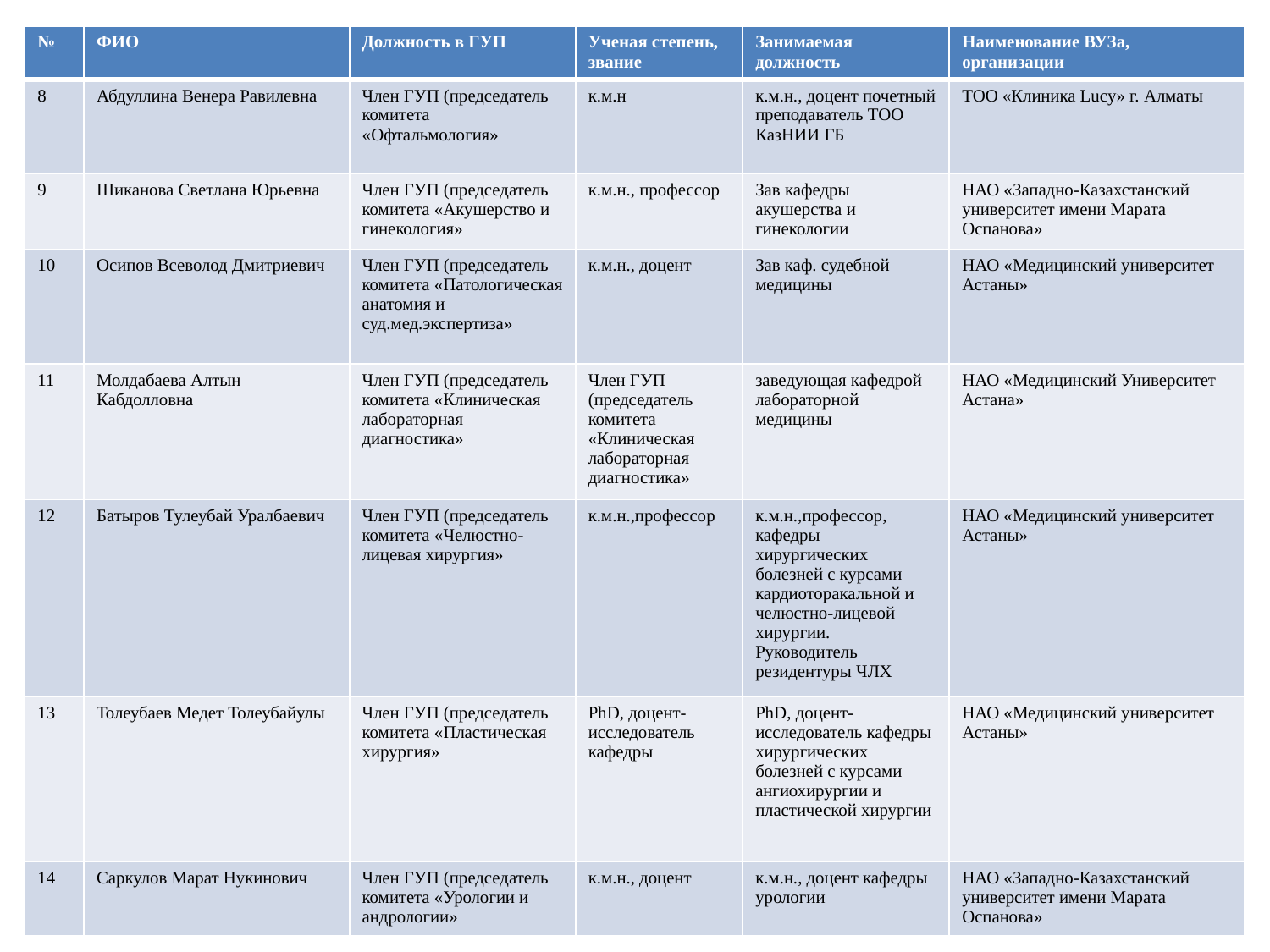

| № | ФИО | Должность в ГУП | Ученая степень, звание | Занимаемая должность | Наименование ВУЗа, организации |
| --- | --- | --- | --- | --- | --- |
| 8 | Абдуллина Венера Равилевна | Член ГУП (председатель комитета «Офтальмология» | к.м.н | к.м.н., доцент почетный преподаватель ТОО КазНИИ ГБ | ТОО «Клиника Lucy» г. Алматы |
| 9 | Шиканова Светлана Юрьевна | Член ГУП (председатель комитета «Акушерство и гинекология» | к.м.н., профессор | Зав кафедры акушерства и гинекологии | НАО «Западно-Казахстанский университет имени Марата Оспанова» |
| 10 | Осипов Всеволод Дмитриевич | Член ГУП (председатель комитета «Патологическая анатомия и суд.мед.экспертиза» | к.м.н., доцент | Зав каф. судебной медицины | НАО «Медицинский университет Астаны» |
| 11 | Молдабаева Алтын Кабдолловна | Член ГУП (председатель комитета «Клиническая лабораторная диагностика» | Член ГУП (председатель комитета «Клиническая лабораторная диагностика» | заведующая кафедрой лабораторной медицины | НАО «Медицинский Университет Астана» |
| 12 | Батыров Тулеубай Уралбаевич | Член ГУП (председатель комитета «Челюстно-лицевая хирургия» | к.м.н.,профессор | к.м.н.,профессор, кафедры хирургических болезней с курсами кардиоторакальной и челюстно-лицевой хирургии. Руководитель резидентуры ЧЛХ | НАО «Медицинский университет Астаны» |
| 13 | Толеубаев Медет Толеубайулы | Член ГУП (председатель комитета «Пластическая хирургия» | PhD, доцент-исследователь кафедры | PhD, доцент-исследователь кафедры хирургических болезней с курсами ангиохирургии и пластической хирургии | НАО «Медицинский университет Астаны» |
| 14 | Саркулов Марат Нукинович | Член ГУП (председатель комитета «Урологии и андрологии» | к.м.н., доцент | к.м.н., доцент кафедры урологии | НАО «Западно-Казахстанский университет имени Марата Оспанова» |